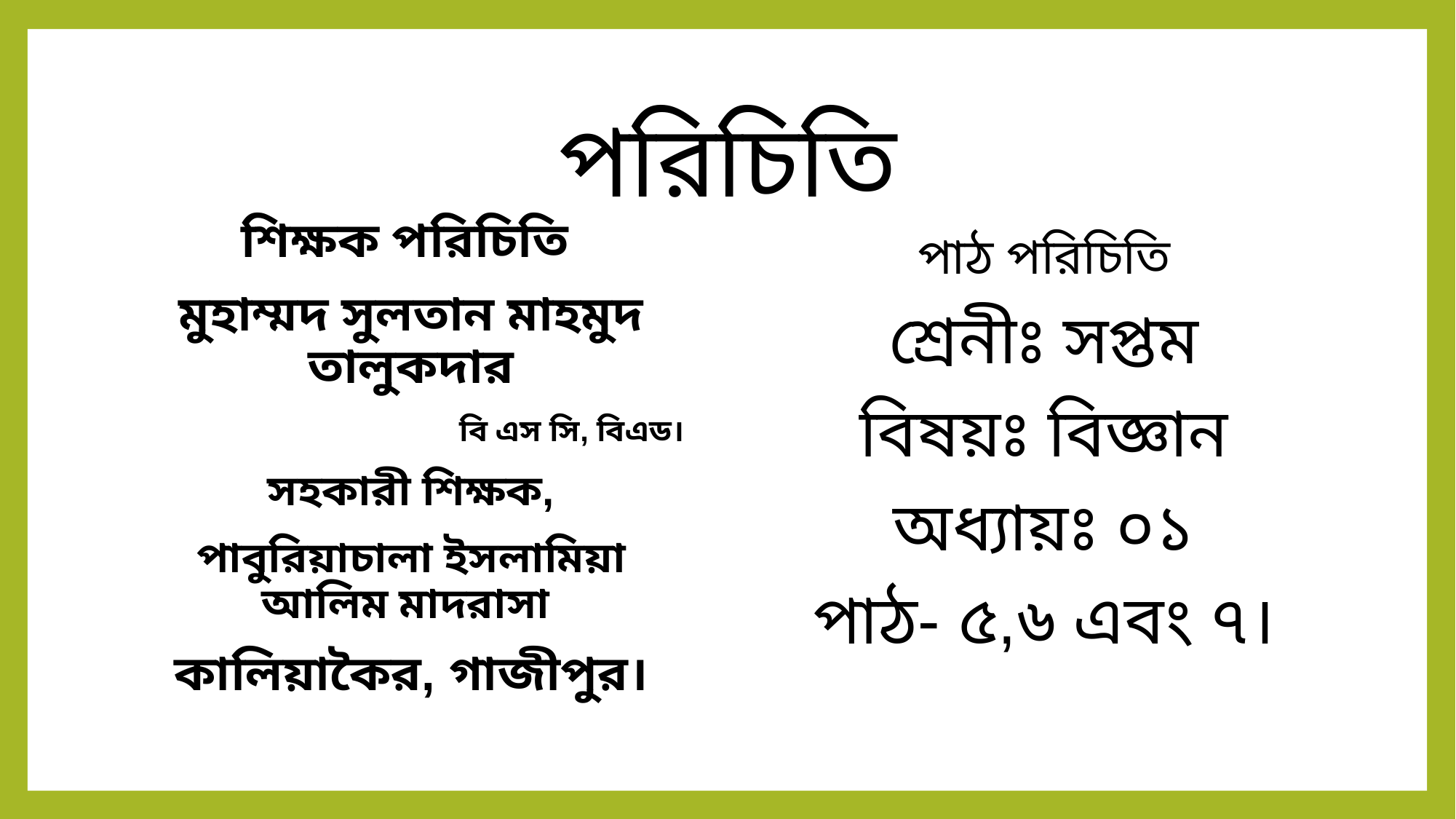

# পরিচিতি
শিক্ষক পরিচিতি
মুহাম্মদ সুলতান মাহমুদ তালুকদার
বি এস সি, বিএড।
সহকারী শিক্ষক,
পাবুরিয়াচালা ইসলামিয়া আলিম মাদরাসা
কালিয়াকৈর, গাজীপুর।
পাঠ পরিচিতি
শ্রেনীঃ সপ্তম
বিষয়ঃ বিজ্ঞান
অধ্যায়ঃ ০১
পাঠ- ৫,৬ এবং ৭।